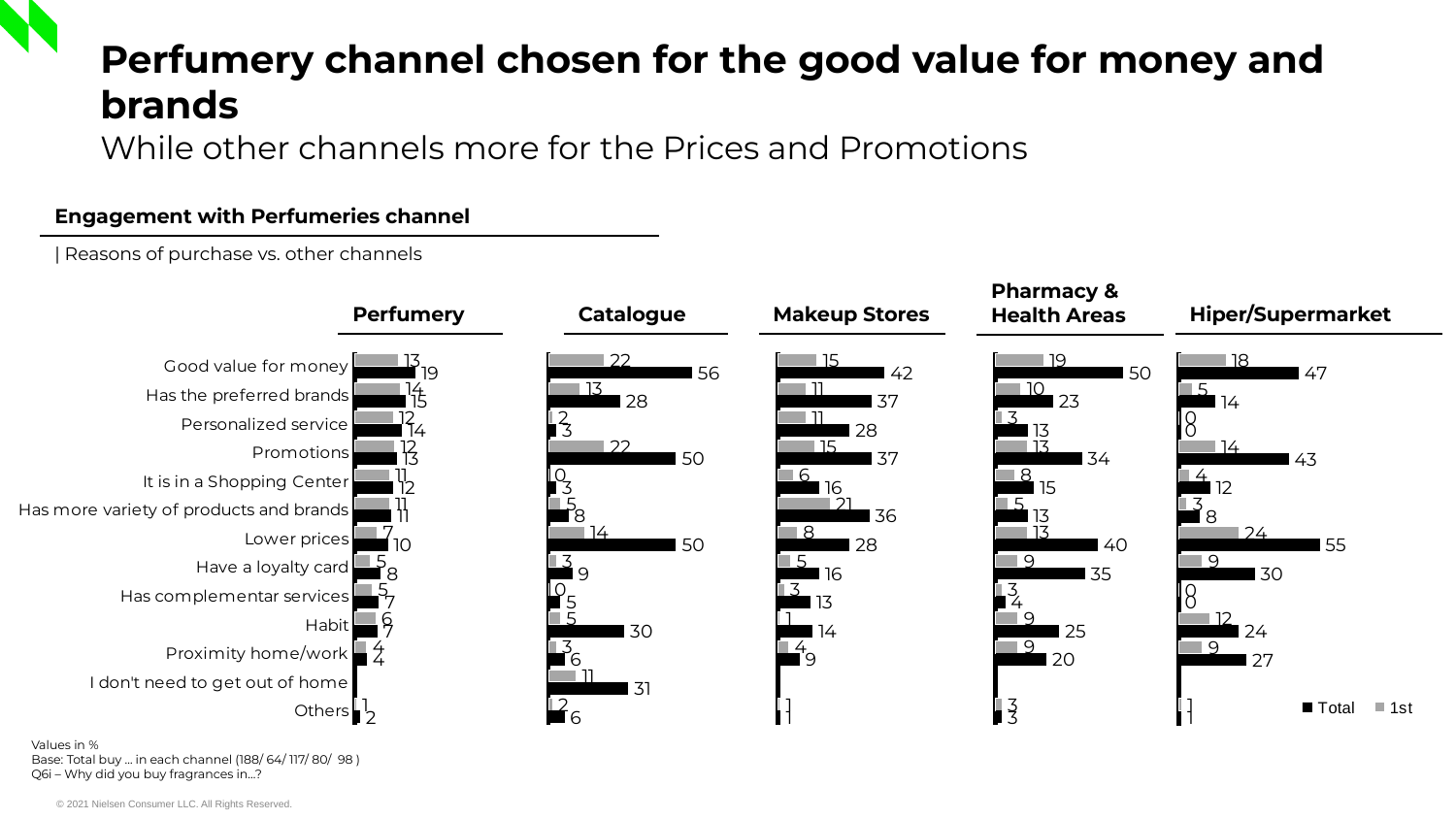

Perfumery channel chosen for the good value for money and brands
While other channels more for the Prices and Promotions
| Engagement with Perfumeries channel |
| --- |
| | Reasons of purchase vs. other channels |
| Pharmacy & Health Areas |
| --- |
| Perfumery |
| --- |
| Catalogue |
| --- |
| Makeup Stores |
| --- |
| Hiper/Supermarket |
| --- |

### Chart

| Category | 1st | Total |
|---|---|---|
| Good value for money | 13.3 | 18.6 |
| Has the preferred brands | 13.8 | 15.4 |
| Personalized service | 11.7 | 14.4 |
| Promotions | 12.2 | 12.8 |
| It is in a Shopping Center | 10.6 | 11.7 |
| Has more variety of products and brands | 10.6 | 11.2 |
| Lower prices | 6.9 | 10.1 |
| Have a loyalty card | 4.8 | 8.0 |
| Has complementar services | 5.3 | 7.4 |
| Habit | 6.4 | 6.9 |
| Proximity home/work | 3.7 | 3.7 |
| I don't need to get out of home | None | None |
| Others | 0.5 | 1.6 |

### Chart

| Category | 1st | Total |
|---|---|---|
| Good value for money | 21.9 | 56.3 |
| Has the preferred brands | 12.5 | 28.1 |
| Personalized service | 1.6 | 3.1 |
| Promotions | 21.9 | 50.0 |
| It is in a Shopping Center | 0.0 | 3.1 |
| Has more variety of products and brands | 4.7 | 7.8 |
| Lower prices | 14.1 | 50.0 |
| Have a loyalty card | 3.1 | 9.4 |
| Has complementar services | 0.0 | 4.7 |
| Habit | 4.7 | 29.7 |
| Proximity home/work | 3.1 | 6.3 |
| I don't need to get out of home | 10.9 | 31.3 |
| Others | 1.6 | 6.3 |

### Chart

| Category | 1st | Total |
|---|---|---|
| Good value for money | 15.4 | 41.9 |
| Has the preferred brands | 11.1 | 36.8 |
| Personalized service | 11.1 | 28.2 |
| Promotions | 14.5 | 36.8 |
| It is in a Shopping Center | 6.0 | 16.2 |
| Has more variety of products and brands | 20.5 | 35.9 |
| Lower prices | 7.7 | 28.2 |
| Have a loyalty card | 5.1 | 16.2 |
| Has complementar services | 2.6 | 12.8 |
| Habit | 0.9 | 13.7 |
| Proximity home/work | 4.3 | 8.5 |
| I don't need to get out of home | None | None |
| Others | 0.9 | 0.9 |

### Chart

| Category | 1st | Total |
|---|---|---|
| Good value for money | 18.8 | 50.0 |
| Has the preferred brands | 10.0 | 22.5 |
| Personalized service | 2.5 | 12.5 |
| Promotions | 12.5 | 33.8 |
| It is in a Shopping Center | 7.5 | 15.0 |
| Has more variety of products and brands | 5.0 | 12.5 |
| Lower prices | 12.5 | 40.0 |
| Have a loyalty card | 8.8 | 35.0 |
| Has complementar services | 2.5 | 3.8 |
| Habit | 8.8 | 25.0 |
| Proximity home/work | 8.8 | 20.0 |
| I don't need to get out of home | None | None |
| Others | 2.5 | 2.5 |

### Chart

| Category | 1st | Total |
|---|---|---|
| Good value for money | 18.4 | 46.9 |
| Has the preferred brands | 5.1 | 14.3 |
| Personalized service | 0.0 | 0.0 |
| Promotions | 14.3 | 42.9 |
| It is in a Shopping Center | 4.1 | 12.2 |
| Has more variety of products and brands | 3.1 | 8.2 |
| Lower prices | 23.5 | 55.1 |
| Have a loyalty card | 9.2 | 29.6 |
| Has complementar services | 0.0 | 0.0 |
| Habit | 12.2 | 23.5 |
| Proximity home/work | 9.2 | 26.5 |
| I don't need to get out of home | None | None |
| Others | 1.0 | 1.0 |
Values in %
Base: Total buy … in each channel (188/ 64/ 117/ 80/  98 )
Q6i – Why did you buy fragrances in…?